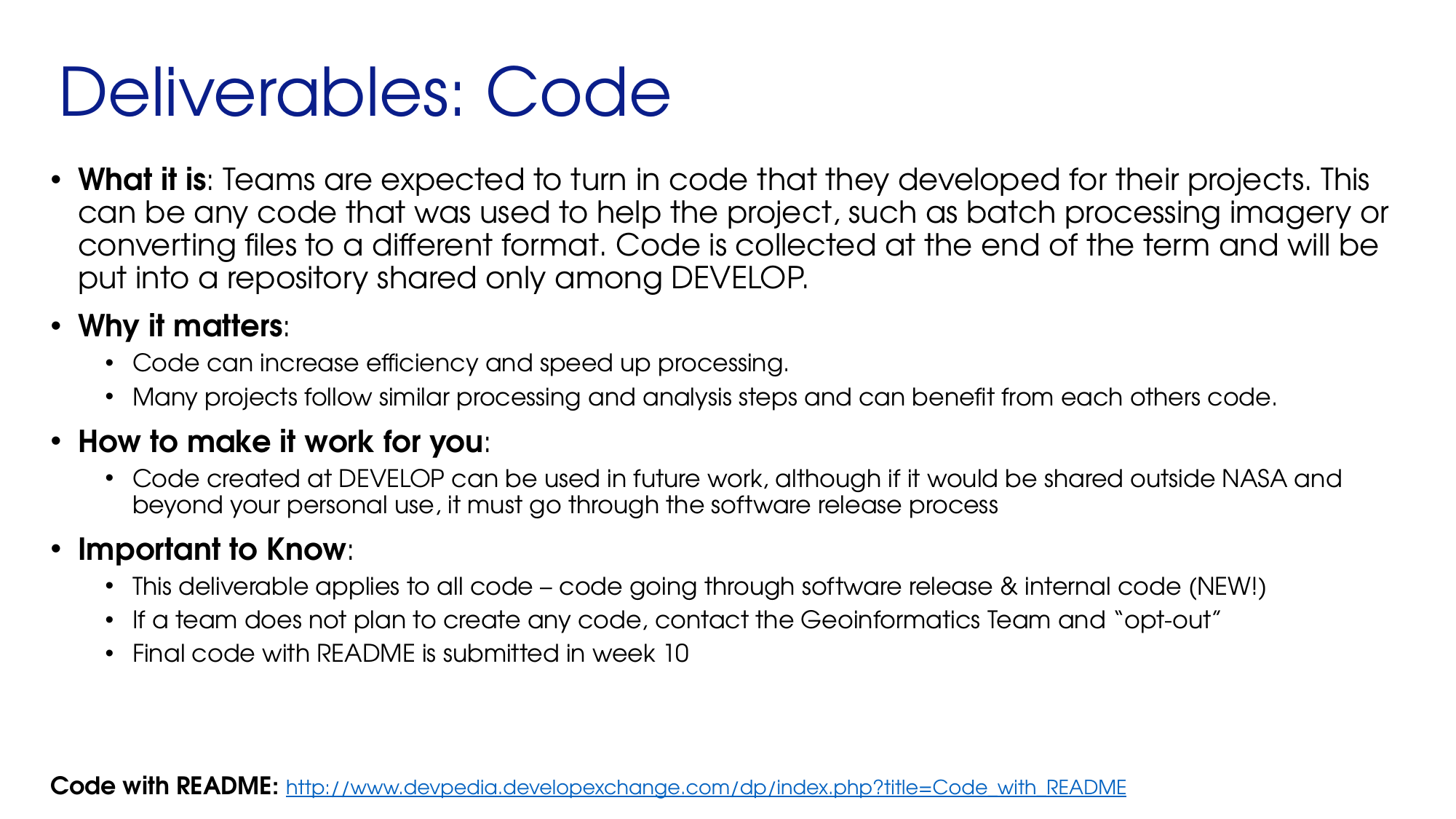

# Deliverables: Code
What it is: Teams are expected to turn in code that they developed for their projects. This can be any code that was used to help the project, such as batch processing imagery or converting files to a different format. Code is collected at the end of the term and will be put into a repository shared only among DEVELOP.
Why it matters:
Code can increase efficiency and speed up processing.
Many projects follow similar processing and analysis steps and can benefit from each others code.
How to make it work for you:
Code created at DEVELOP can be used in future work, although if it would be shared outside NASA and beyond your personal use, it must go through the software release process
Important to Know:
This deliverable applies to all code – code going through software release & internal code (NEW!)
If a team does not plan to create any code, contact the Geoinformatics Team and “opt-out”
Final code with README is submitted in week 10

Code with README: http://www.devpedia.developexchange.com/dp/index.php?title=Code_with_README